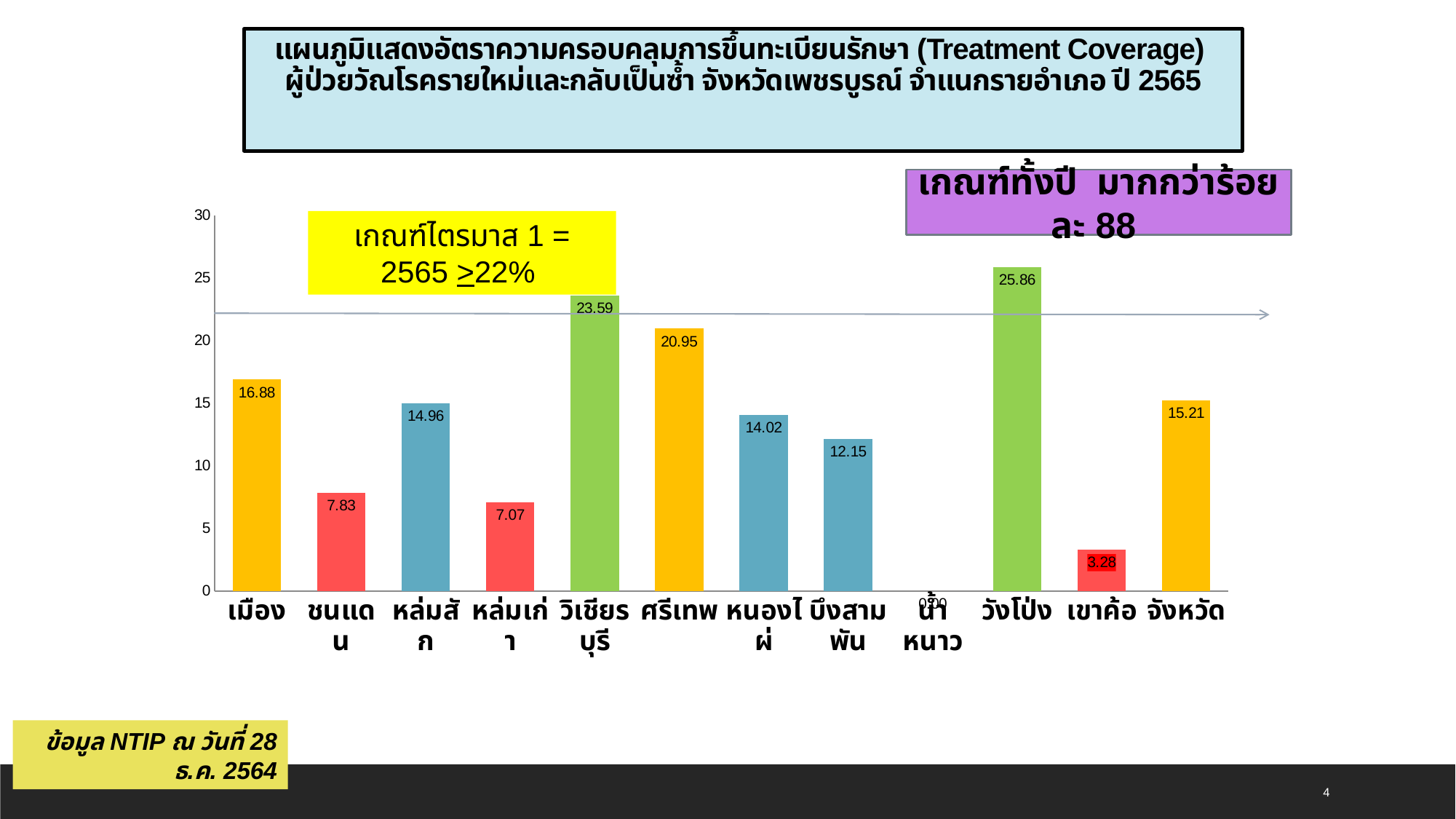

แผนภูมิแสดงอัตราความครอบคลุมการขึ้นทะเบียนรักษา (Treatment Coverage)
ผู้ป่วยวัณโรครายใหม่และกลับเป็นซ้ำ จังหวัดเพชรบูรณ์ จำแนกรายอำเภอ ปี 2565

### Chart

| Category |  |
|---|---|
| เมือง | 16.883116883116884 |
| ชนแดน | 7.826086956521739 |
| หล่มสัก | 14.957264957264957 |
| หล่มเก่า | 7.070707070707071 |
| วิเชียรบุรี | 23.58974358974359 |
| ศรีเทพ | 20.952380952380953 |
| หนองไผ่ | 14.024390243902438 |
| บึงสามพัน | 12.149532710280374 |
| น้ำหนาว | 0.0 |
| วังโป่ง | 25.8555413965686 |
| เขาค้อ | 3.278688524590164 |
| จังหวัด | 15.207060420909707 |
เกณฑ์ทั้งปี  มากกว่าร้อยละ 88
เกณฑ์ไตรมาส 1 = 2565 >22%
ข้อมูล NTIP ณ วันที่ 28 ธ.ค. 2564
4